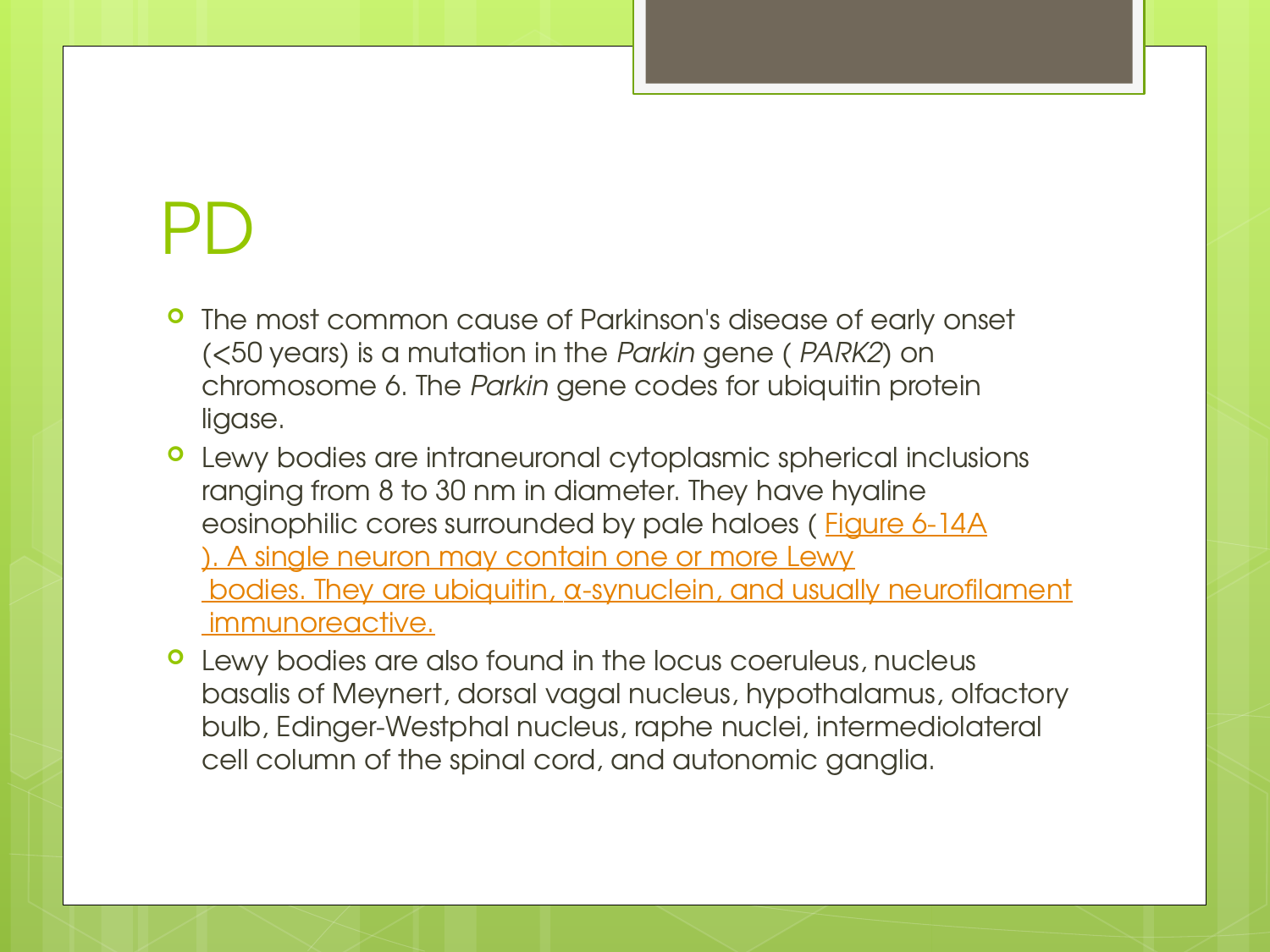

# PD
The most common cause of Parkinson's disease of early onset (<50 years) is a mutation in the Parkin gene ( PARK2) on chromosome 6. The Parkin gene codes for ubiquitin protein ligase.
Lewy bodies are intraneuronal cytoplasmic spherical inclusions ranging from 8 to 30 nm in diameter. They have hyaline eosinophilic cores surrounded by pale haloes ( Figure 6-14A). A single neuron may contain one or more Lewy bodies. They are ubiquitin, α-synuclein, and usually neurofilament immunoreactive.
Lewy bodies are also found in the locus coeruleus, nucleus basalis of Meynert, dorsal vagal nucleus, hypothalamus, olfactory bulb, Edinger-Westphal nucleus, raphe nuclei, intermediolateral cell column of the spinal cord, and autonomic ganglia.